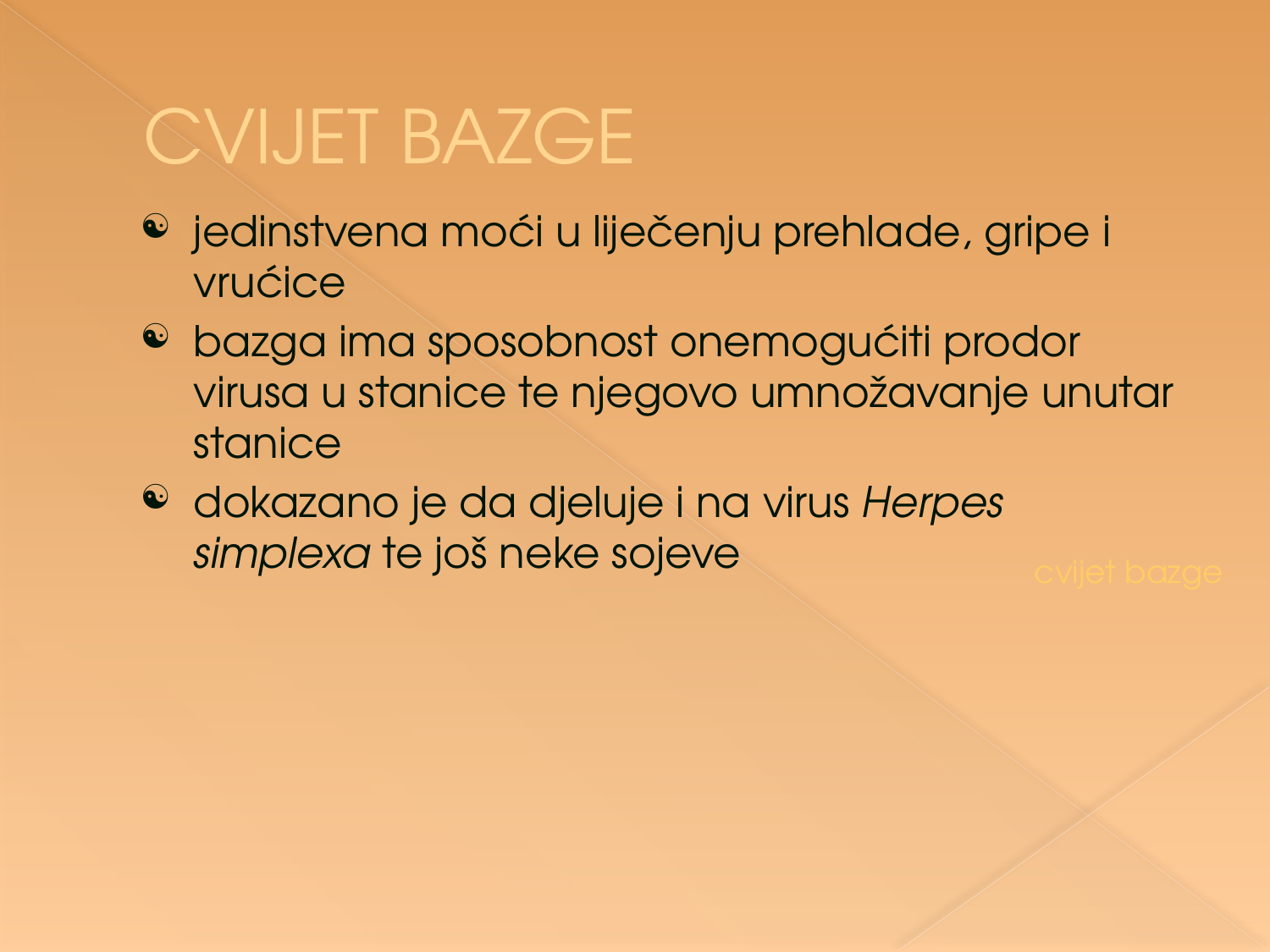

# CVIJET BAZGE
jedinstvena moći u liječenju prehlade, gripe i vrućice
bazga ima sposobnost onemogućiti prodor virusa u stanice te njegovo umnožavanje unutar stanice
dokazano je da djeluje i na virus Herpes simplexa te još neke sojeve
cvijet bazge